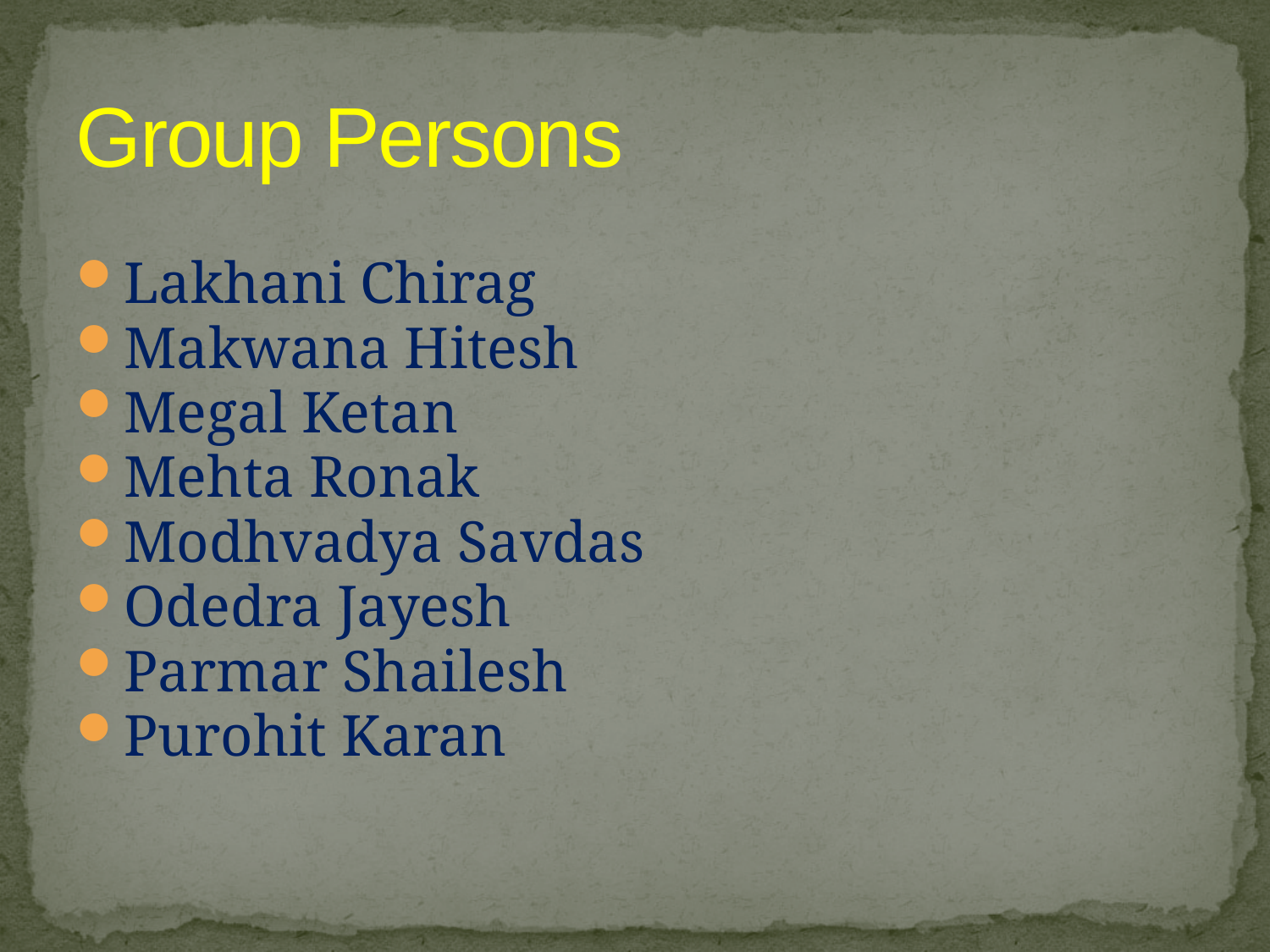

# Group Persons
Lakhani Chirag
Makwana Hitesh
Megal Ketan
Mehta Ronak
Modhvadya Savdas
Odedra Jayesh
Parmar Shailesh
Purohit Karan